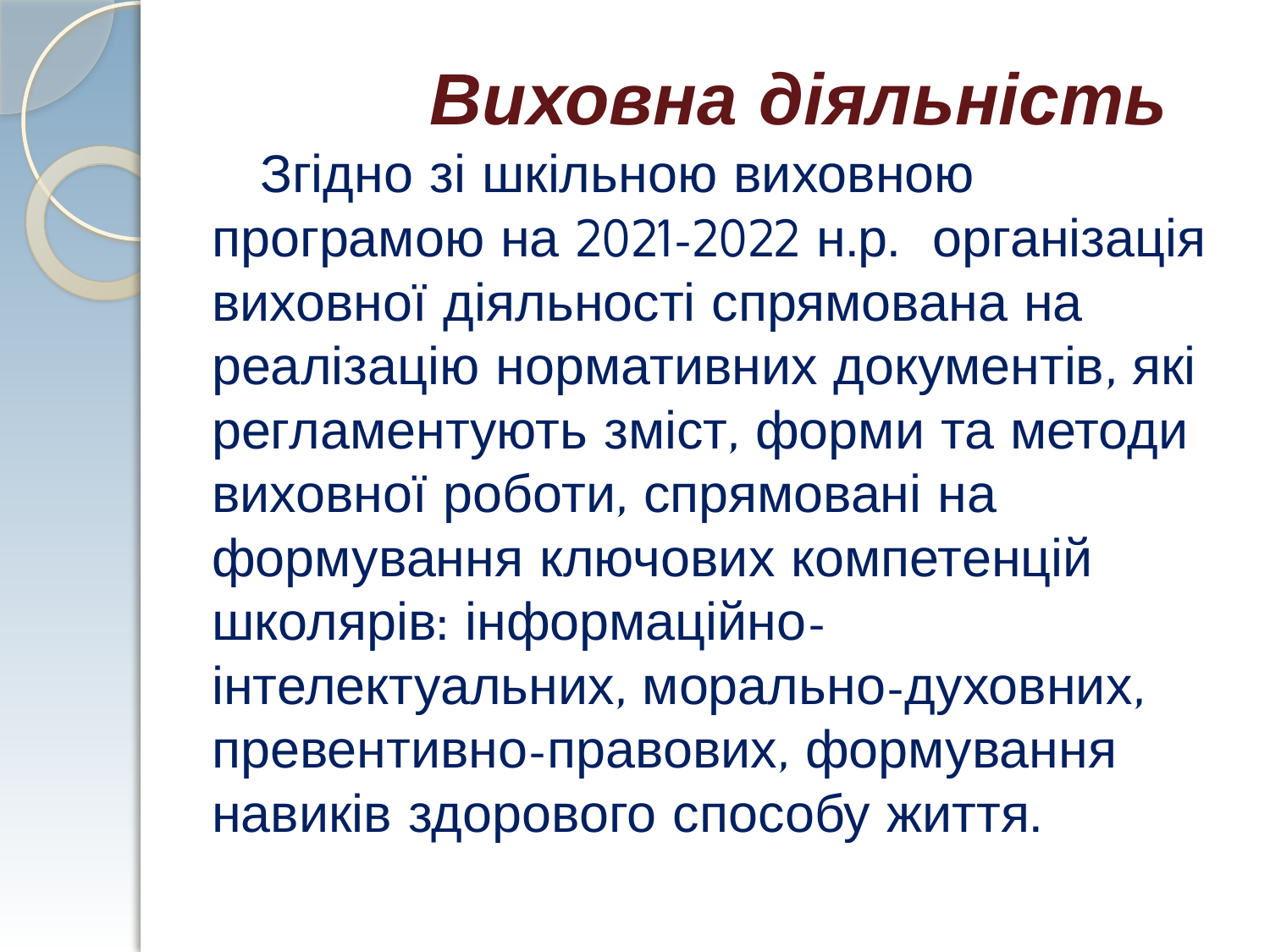

# Виховна діяльність Згідно зі шкільною виховною програмою на 2021-2022 н.р.  організація виховної діяльності спрямована на реалізацію нормативних документів, які регламентують зміст, форми та методи виховної роботи, спрямовані на формування ключових компетенцій школярів: інформаційно-інтелектуальних, морально-духовних, превентивно-правових, формування навиків здорового способу життя.